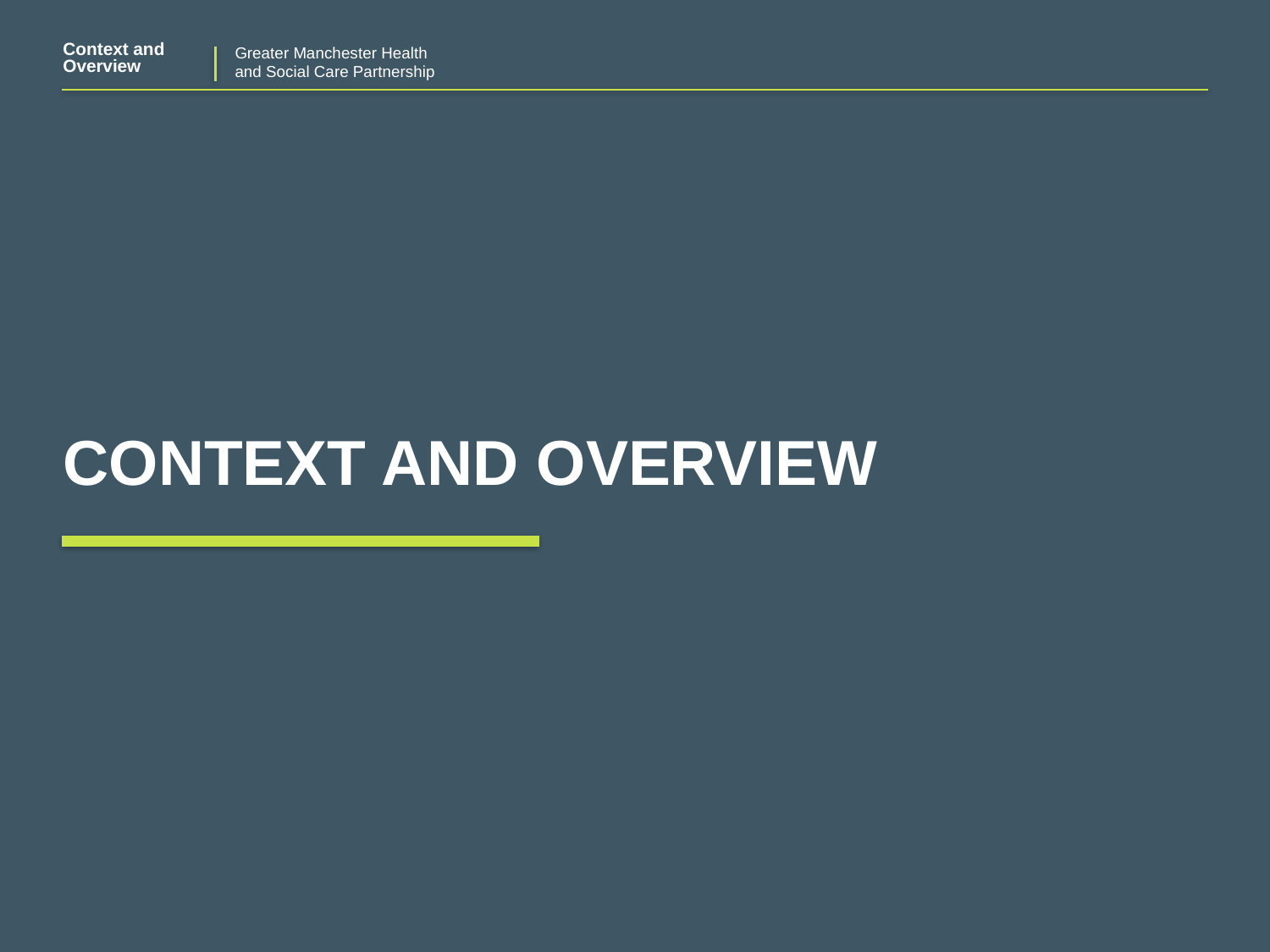

Context and Overview
# Context and Overview